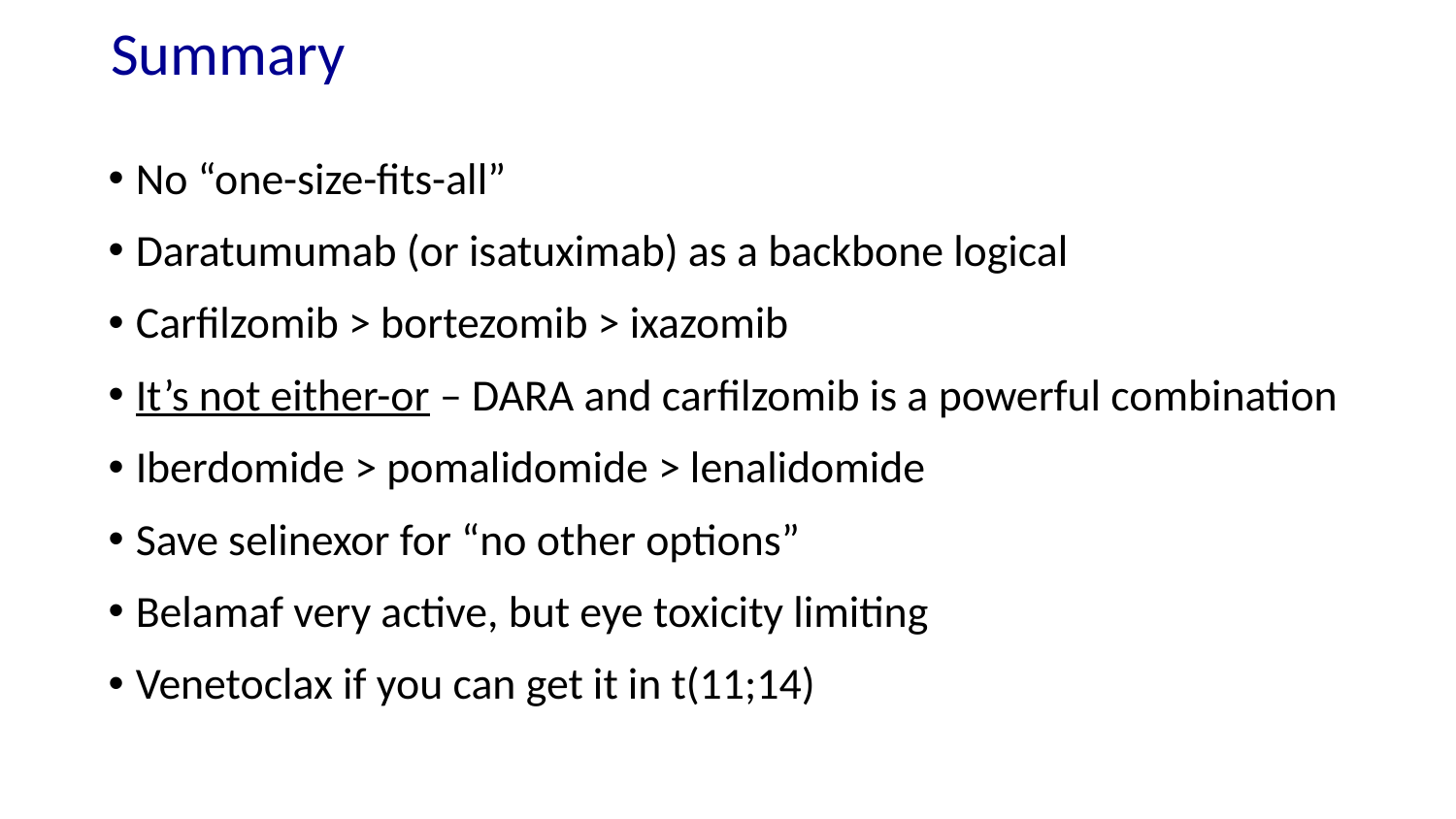

# Summary
No “one-size-fits-all”
Daratumumab (or isatuximab) as a backbone logical
Carfilzomib > bortezomib > ixazomib
It’s not either-or – DARA and carfilzomib is a powerful combination
Iberdomide > pomalidomide > lenalidomide
Save selinexor for “no other options”
Belamaf very active, but eye toxicity limiting
Venetoclax if you can get it in t(11;14)